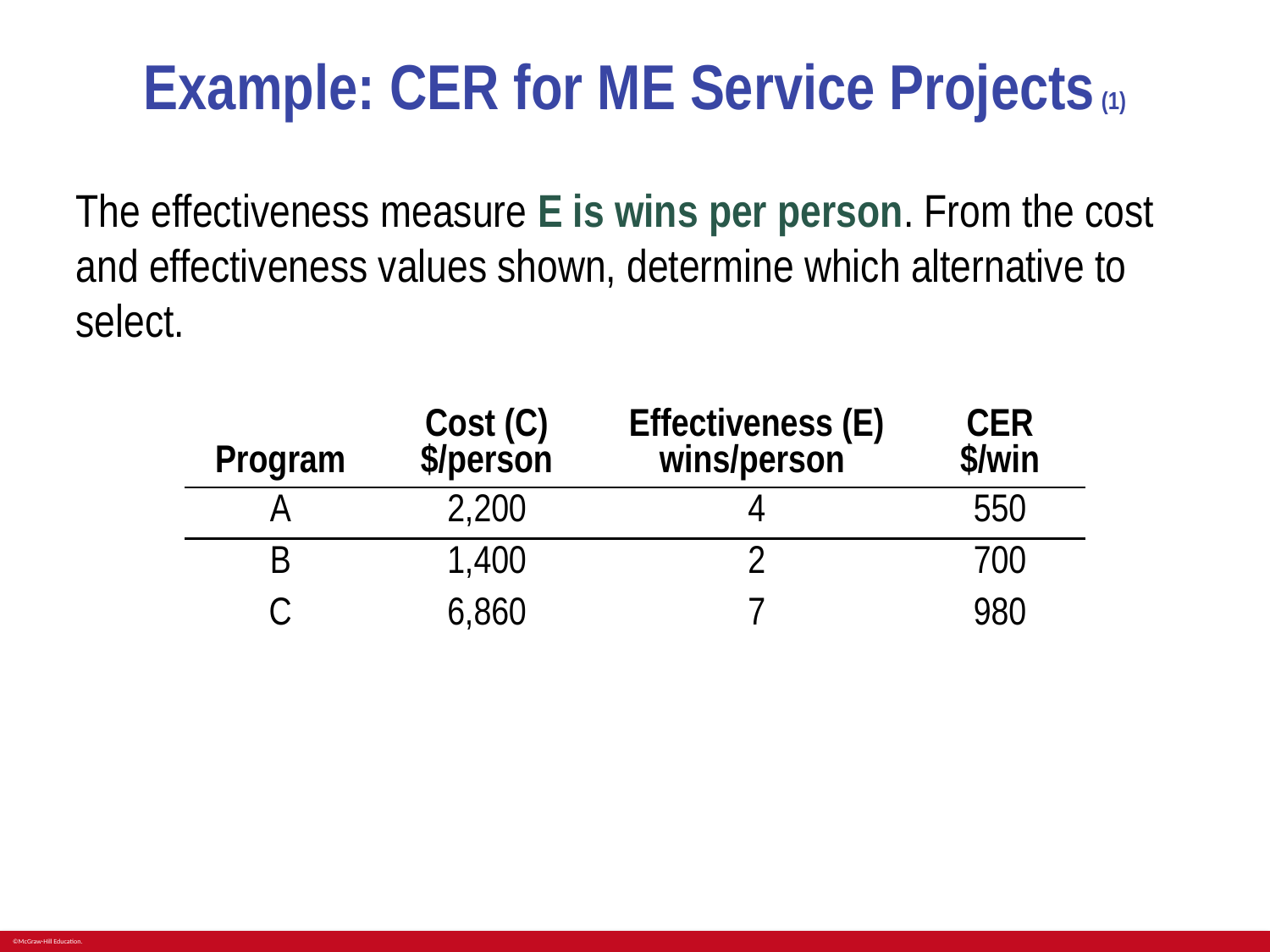

# Example: CER for ME Service Projects (1)
The effectiveness measure E is wins per person. From the cost and effectiveness values shown, determine which alternative to select.
| Program | Cost (C) $/person | Effectiveness (E) wins/person | CER $/win |
| --- | --- | --- | --- |
| A | 2,200 | 4 | 550 |
| B | 1,400 | 2 | 700 |
| C | 6,860 | 7 | 980 |